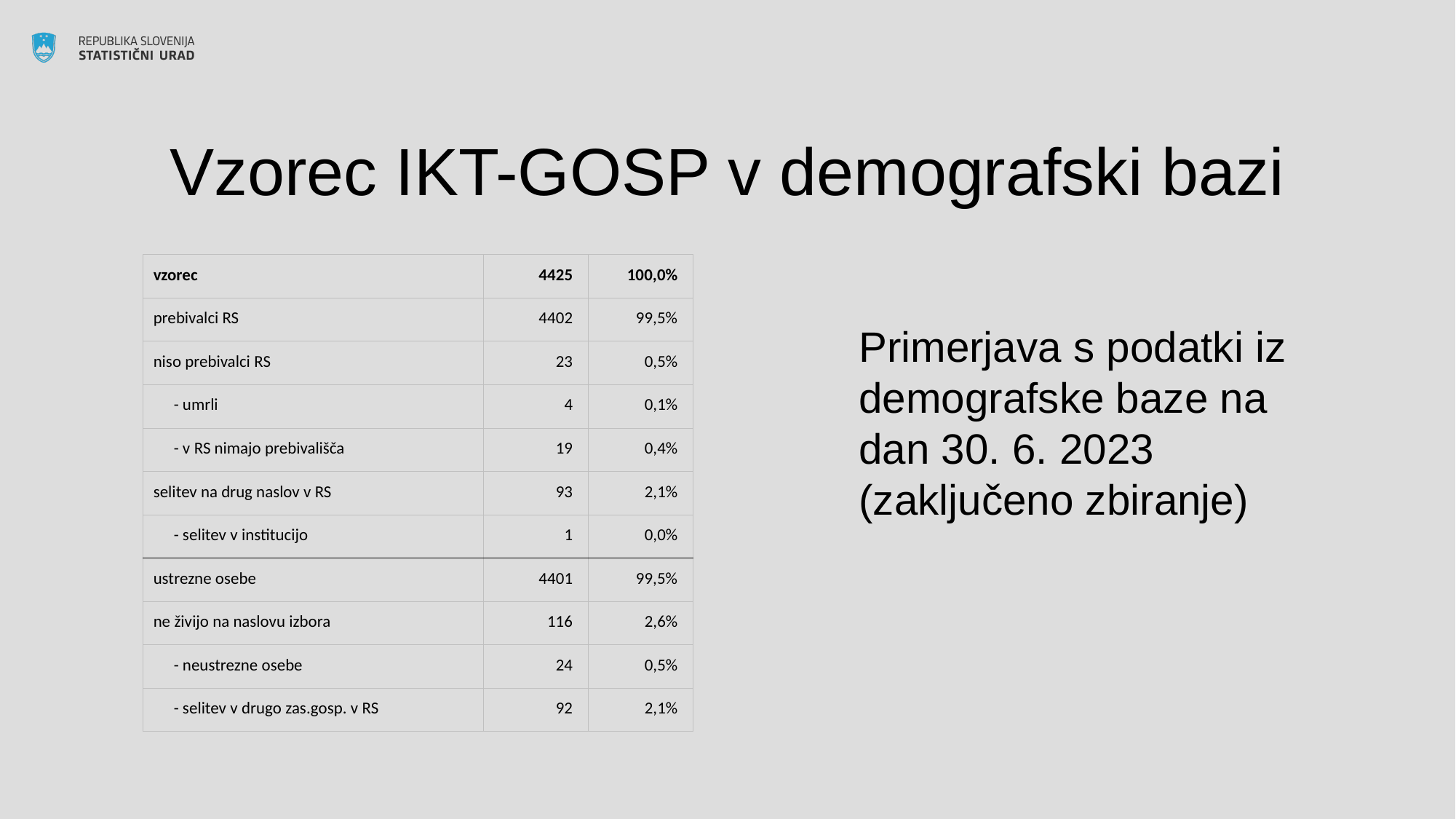

# Vzorec IKT-GOSP v demografski bazi
| vzorec | 4425 |  | 100,0% |  |
| --- | --- | --- | --- | --- |
| prebivalci RS | 4402 |  | 99,5% |  |
| niso prebivalci RS | 23 |  | 0,5% |  |
| - umrli | 4 |  | 0,1% |  |
| - v RS nimajo prebivališča | 19 |  | 0,4% |  |
| selitev na drug naslov v RS | 93 |  | 2,1% |  |
| - selitev v institucijo | 1 |  | 0,0% |  |
| ustrezne osebe | 4401 |  | 99,5% |  |
| ne živijo na naslovu izbora | 116 |  | 2,6% |  |
| - neustrezne osebe | 24 |  | 0,5% |  |
| - selitev v drugo zas.gosp. v RS | 92 |  | 2,1% |  |

Primerjava s podatki iz demografske baze na dan 30. 6. 2023 (zaključeno zbiranje)